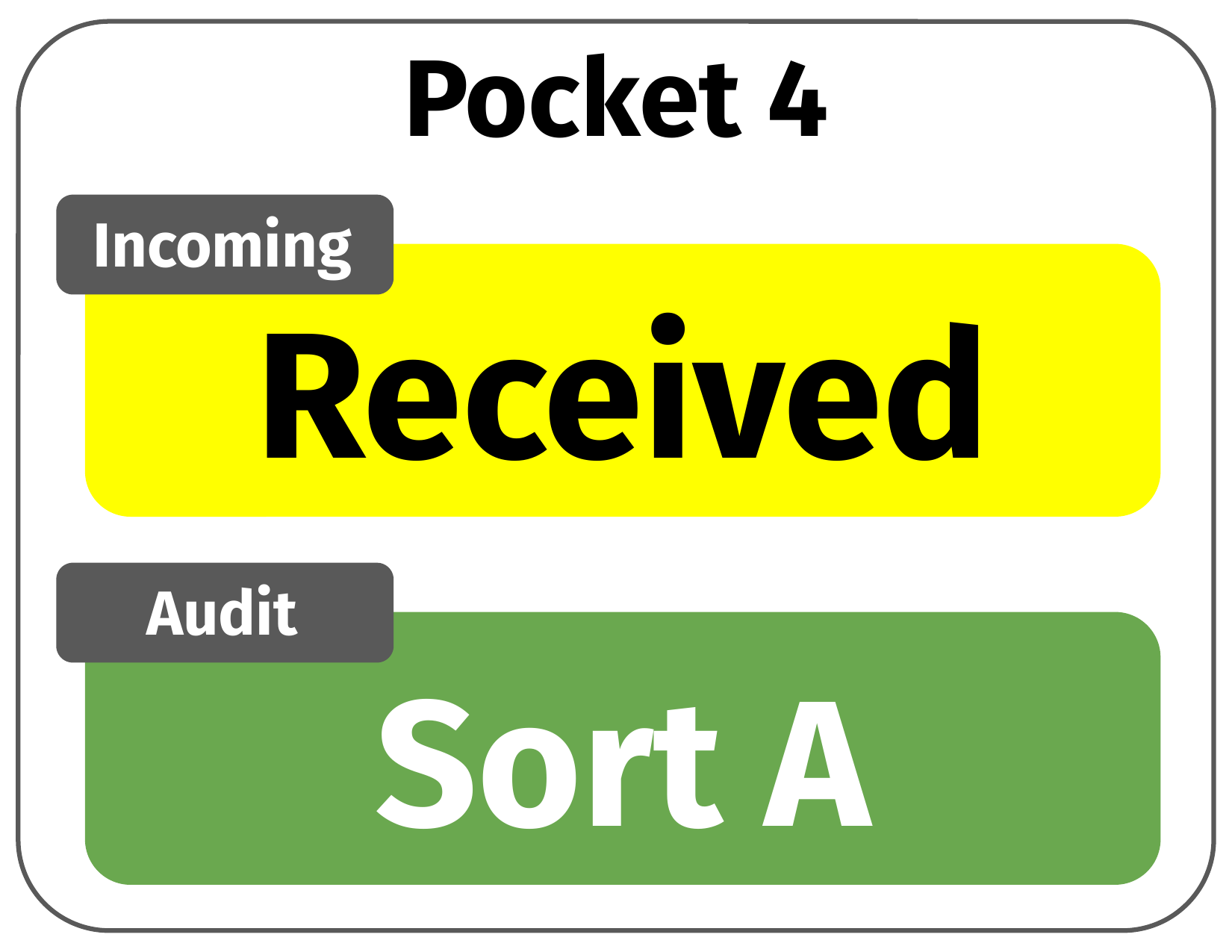

Pocket 4

Incoming

Received

Audit

Sort A